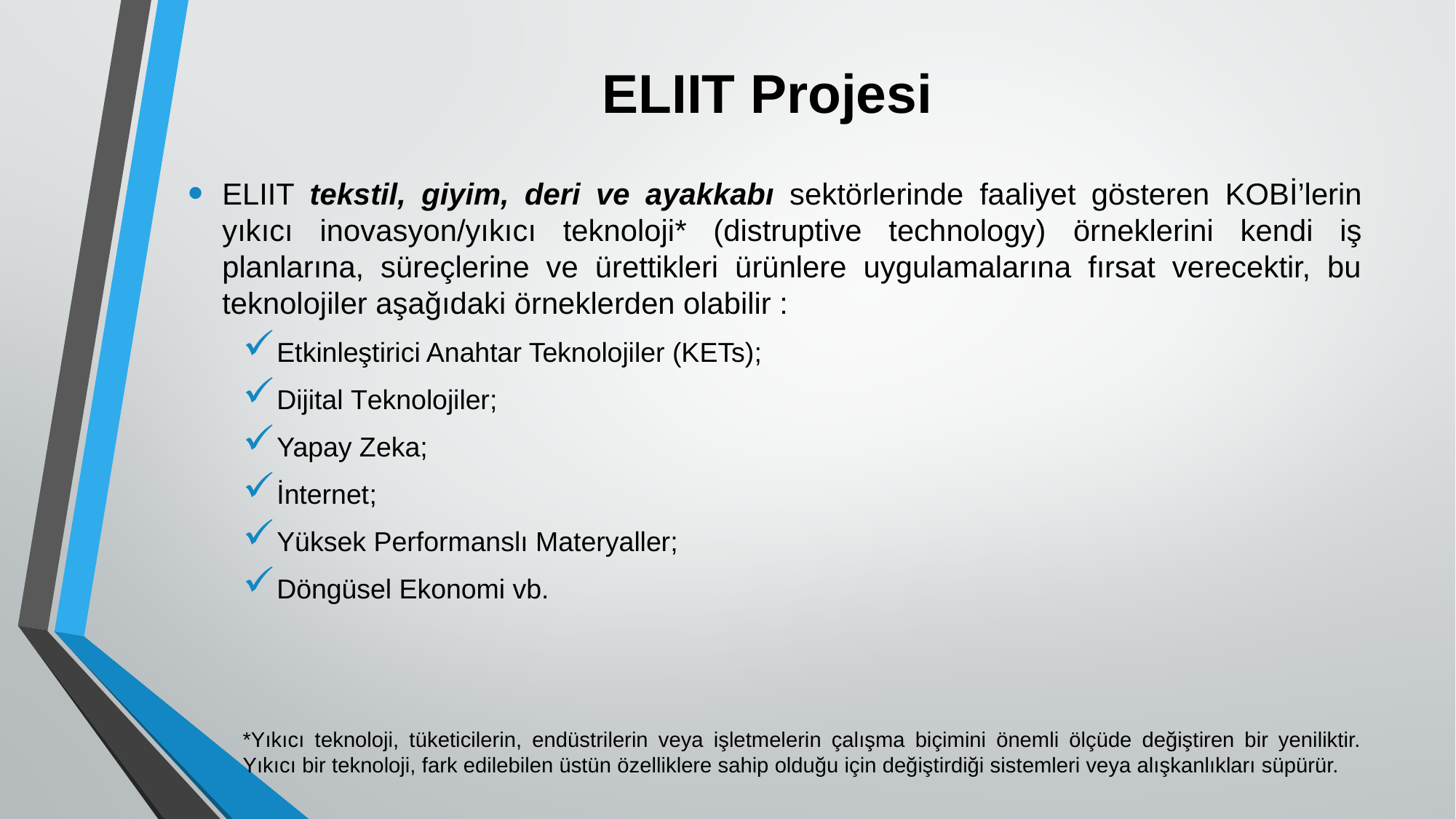

# ELIIT Projesi

ELIIT tekstil, giyim, deri ve ayakkabı sektörlerinde faaliyet gösteren KOBİ’lerin yıkıcı inovasyon/yıkıcı teknoloji* (distruptive technology) örneklerini kendi iş planlarına, süreçlerine ve ürettikleri ürünlere uygulamalarına fırsat verecektir, bu teknolojiler aşağıdaki örneklerden olabilir :
Etkinleştirici Anahtar Teknolojiler (KETs);
Dijital Teknolojiler;
Yapay Zeka;
İnternet;
Yüksek Performanslı Materyaller;
Döngüsel Ekonomi vb.

*Yıkıcı teknoloji, tüketicilerin, endüstrilerin veya işletmelerin çalışma biçimini önemli ölçüde değiştiren bir yeniliktir. Yıkıcı bir teknoloji, fark edilebilen üstün özelliklere sahip olduğu için değiştirdiği sistemleri veya alışkanlıkları süpürür.